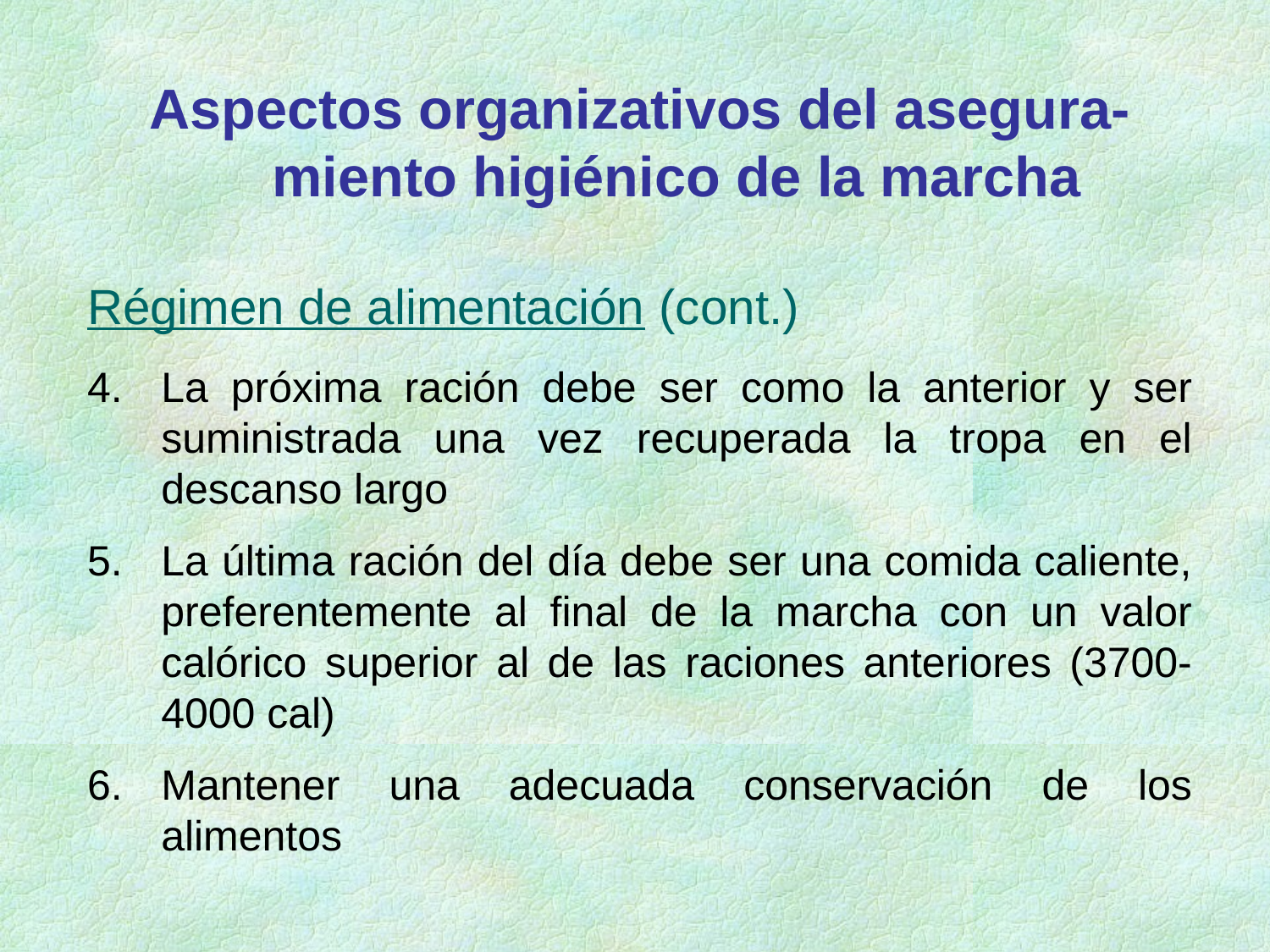

Aspectos organizativos del asegura-miento higiénico de la marcha

Régimen de alimentación (cont.)

La próxima ración debe ser como la anterior y ser suministrada una vez recuperada la tropa en el descanso largo

La última ración del día debe ser una comida caliente, preferentemente al final de la marcha con un valor calórico superior al de las raciones anteriores (3700-4000 cal)

Mantener una adecuada conservación de los alimentos